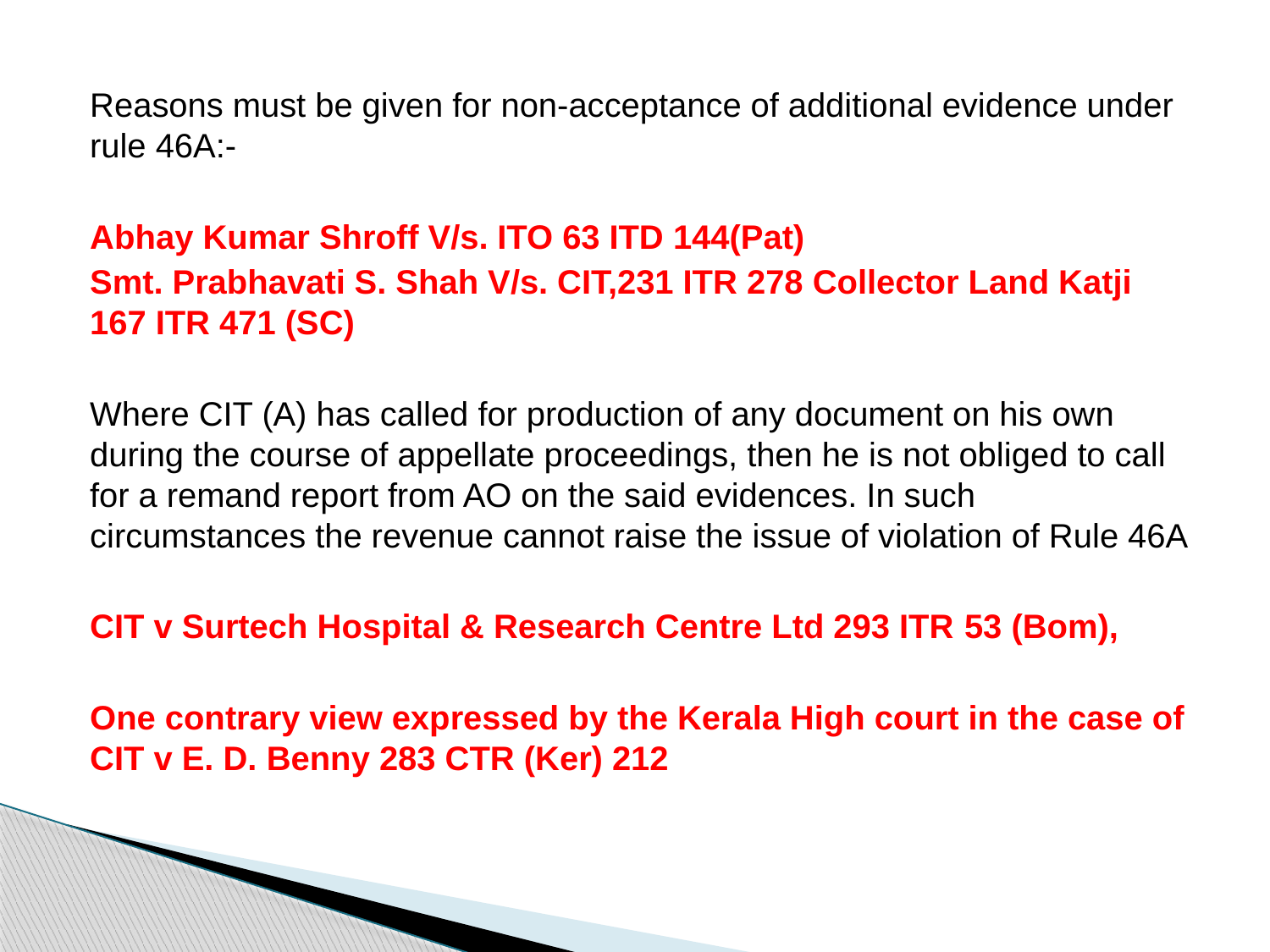

Reasons must be given for non-acceptance of additional evidence under rule 46A:-

Abhay Kumar Shroff V/s. ITO 63 ITD 144(Pat)
Smt. Prabhavati S. Shah V/s. CIT,231 ITR 278 Collector Land Katji 167 ITR 471 (SC)

Where CIT (A) has called for production of any document on his own during the course of appellate proceedings, then he is not obliged to call for a remand report from AO on the said evidences. In such circumstances the revenue cannot raise the issue of violation of Rule 46A

CIT v Surtech Hospital & Research Centre Ltd 293 ITR 53 (Bom),

One contrary view expressed by the Kerala High court in the case of CIT v E. D. Benny 283 CTR (Ker) 212